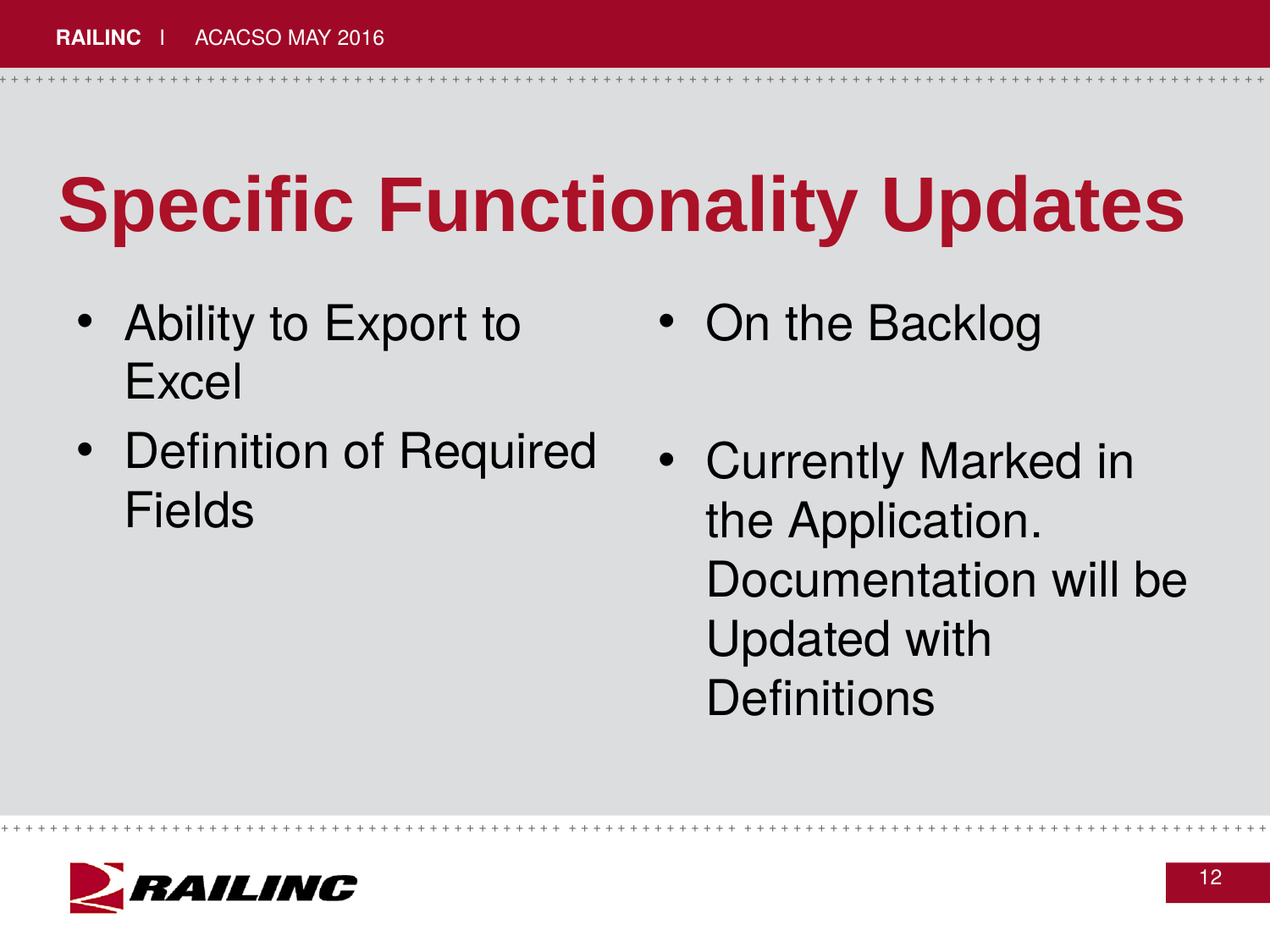

# Specific Functionality Updates
Ability to Export to Excel
Definition of Required Fields
On the Backlog

Currently Marked in the Application. Documentation will be Updated with Definitions
12